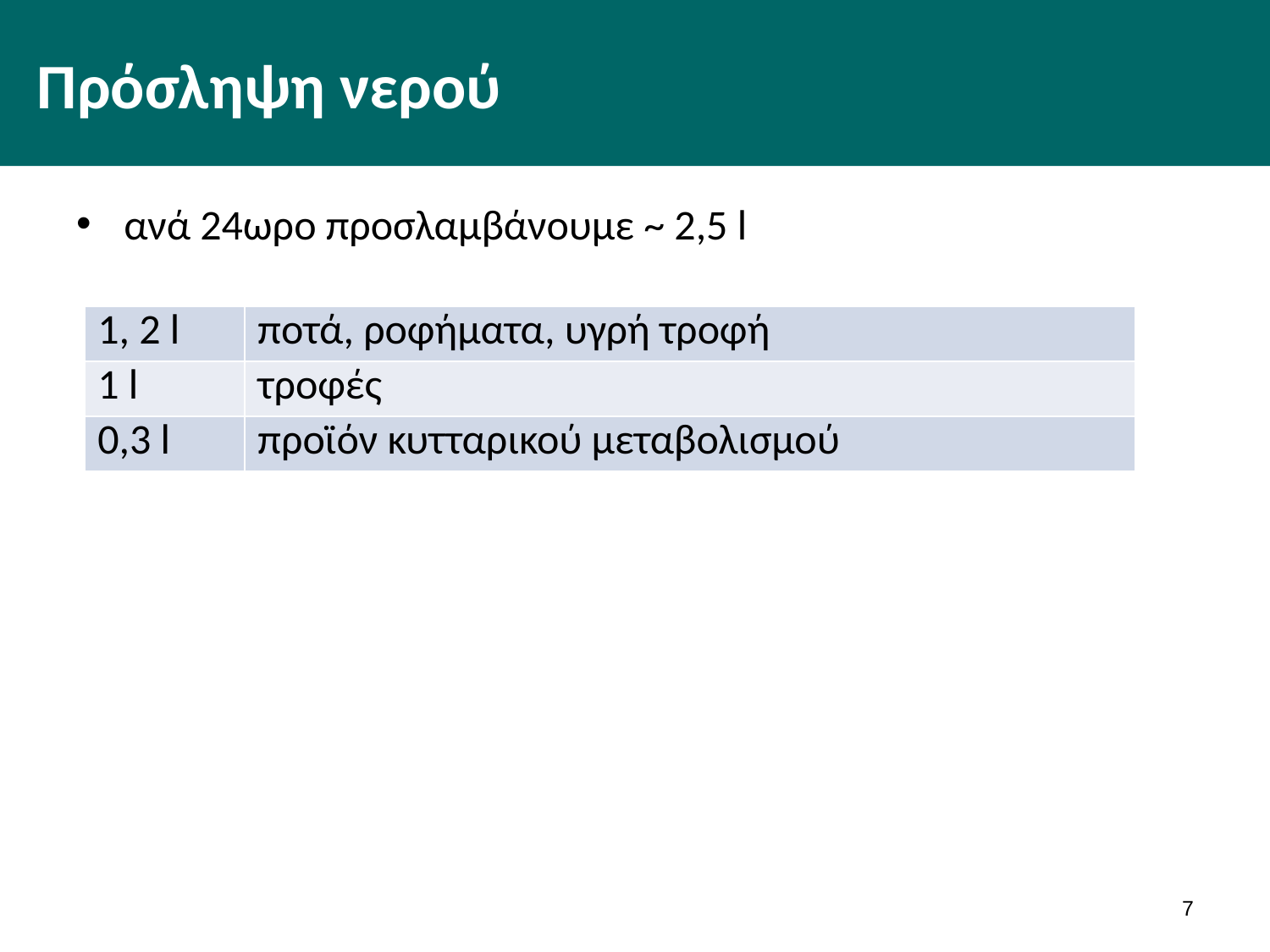

# Πρόσληψη νερού
ανά 24ωρο προσλαμβάνουμε ~ 2,5 l

| 1, 2 l | ποτά, ροφήματα, υγρή τροφή |
| --- | --- |
| 1 l | τροφές |
| 0,3 l | προϊόν κυτταρικού μεταβολισμού |
7